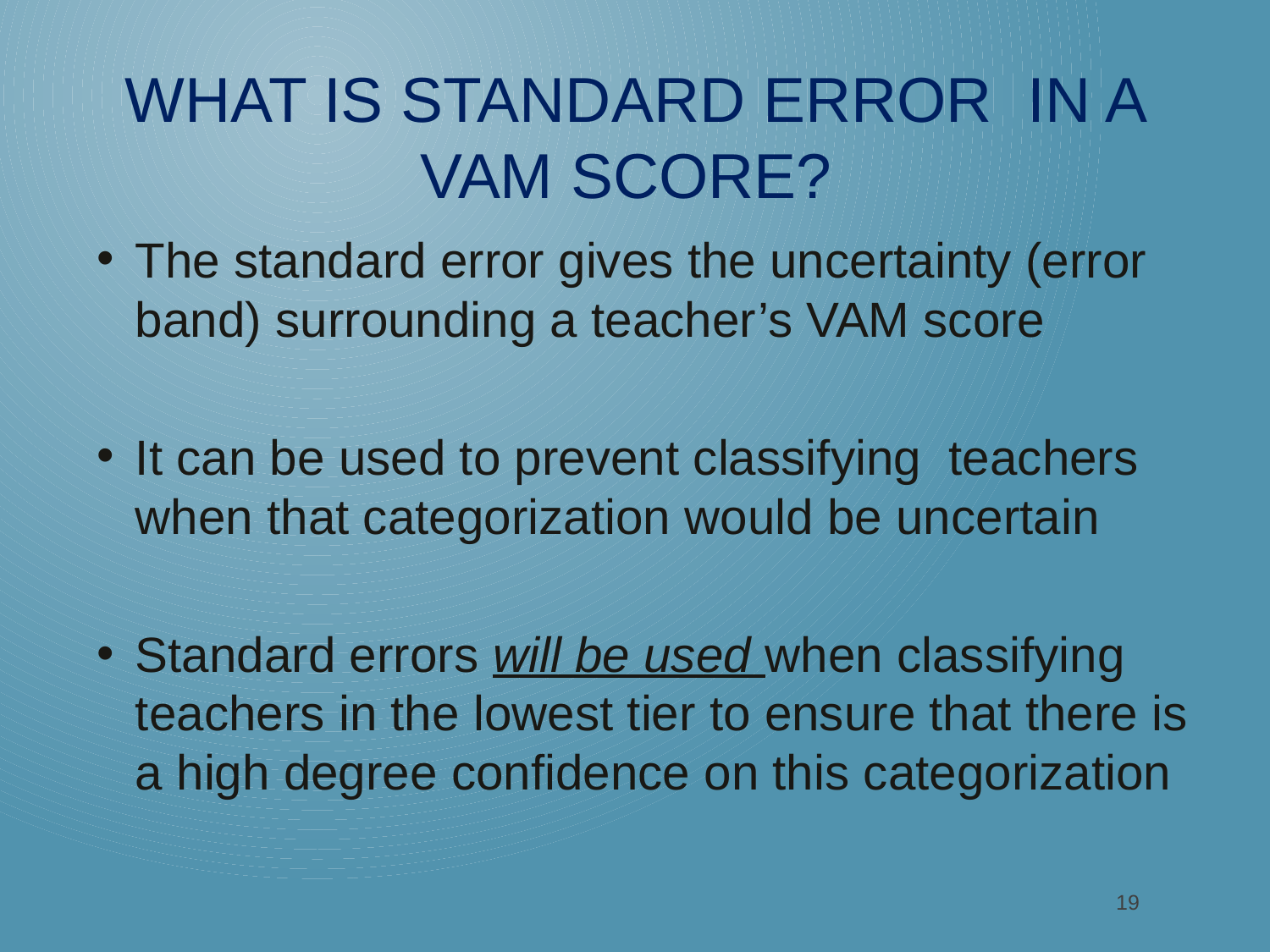

# What is standard error  in a VAM score?
The standard error gives the uncertainty (error band) surrounding a teacher’s VAM score

It can be used to prevent classifying  teachers when that categorization would be uncertain

Standard errors will be used when classifying teachers in the lowest tier to ensure that there is a high degree confidence on this categorization

19